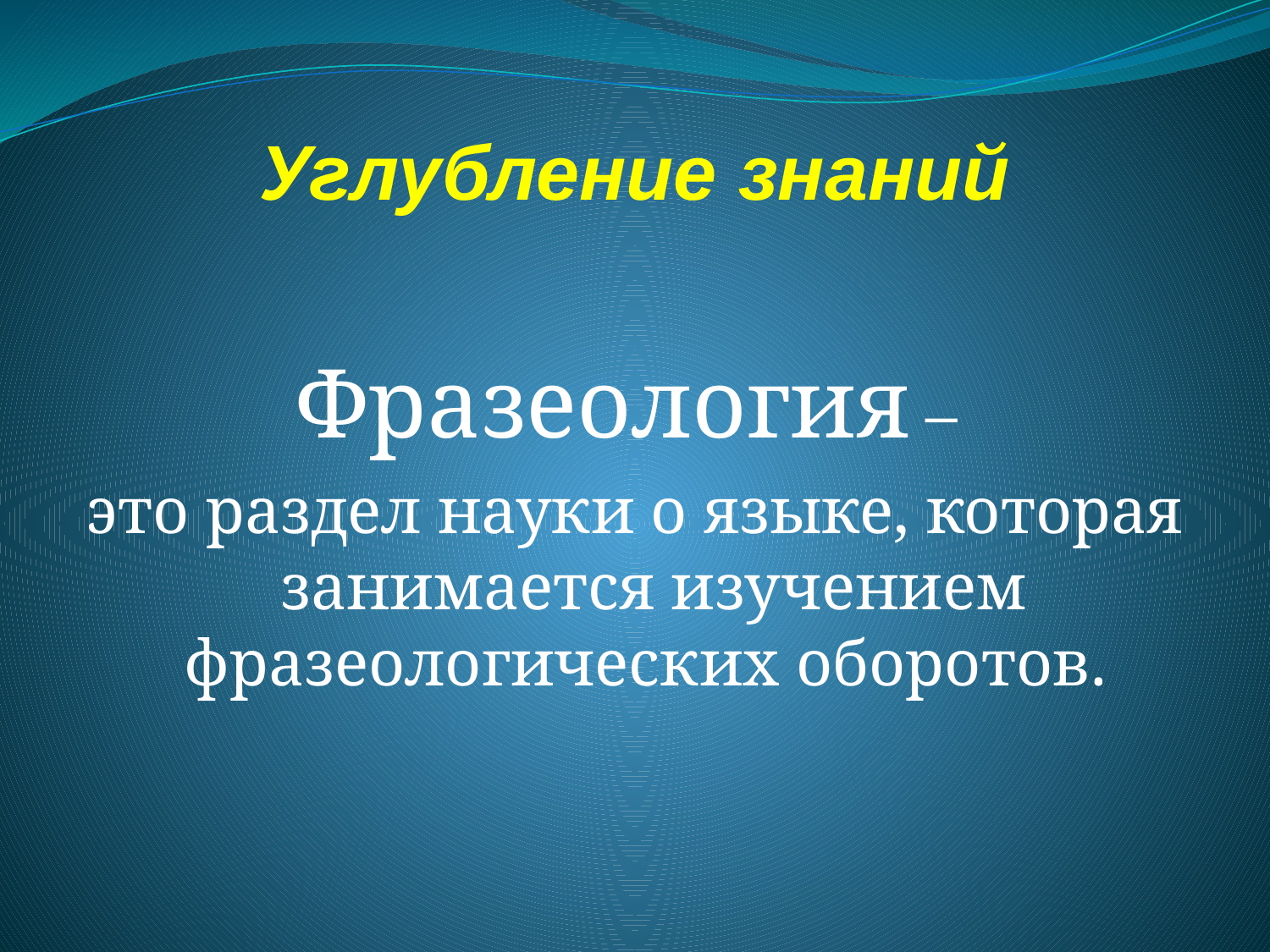

Углубление знаний

Фразеология –
это раздел науки о языке, которая занимается изучением фразеологических оборотов.